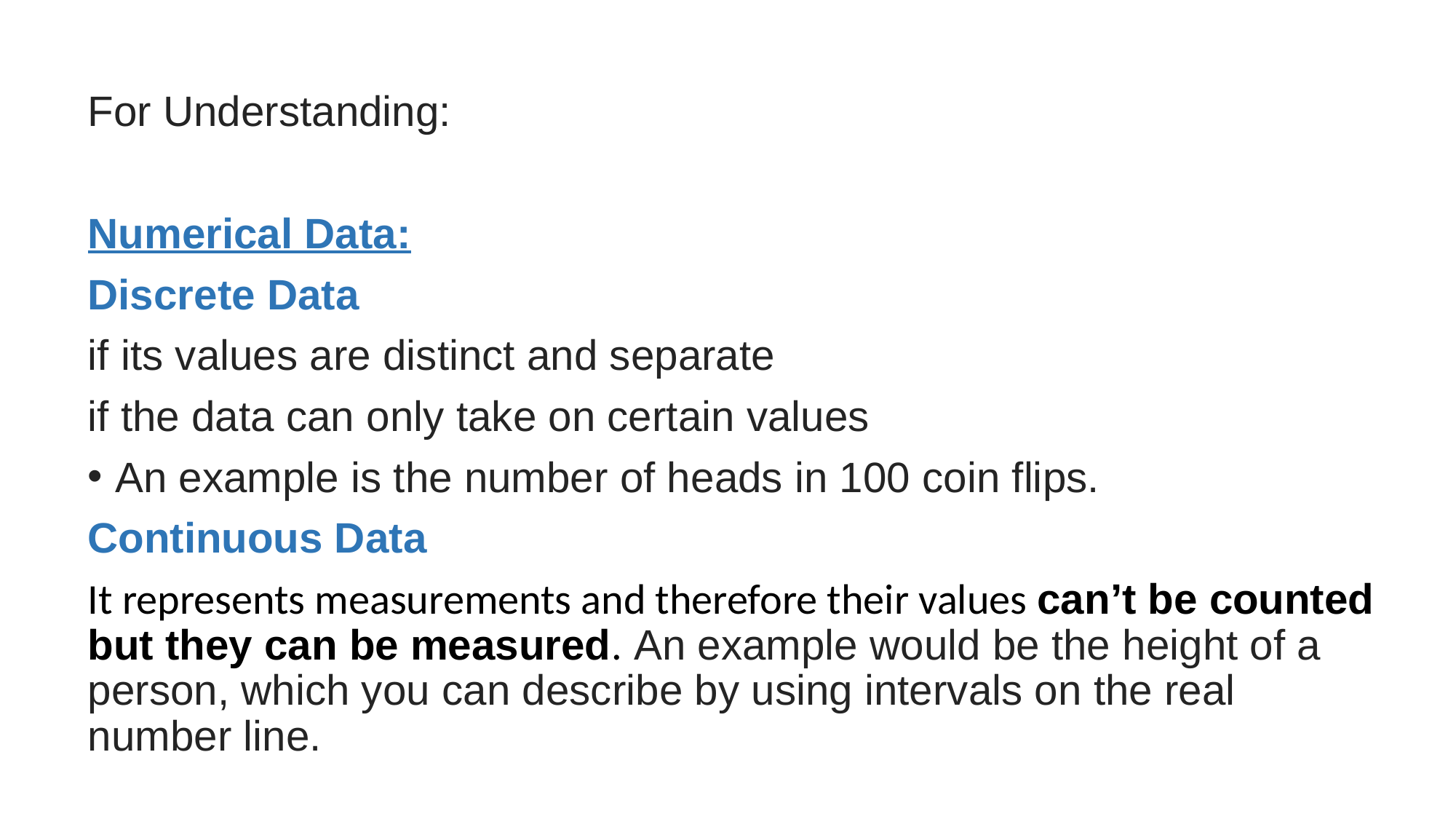

For Understanding:

Numerical Data:
Discrete Data
if its values are distinct and separate
if the data can only take on certain values
An example is the number of heads in 100 coin flips.
Continuous Data
It represents measurements and therefore their values can’t be counted but they can be measured. An example would be the height of a person, which you can describe by using intervals on the real number line.